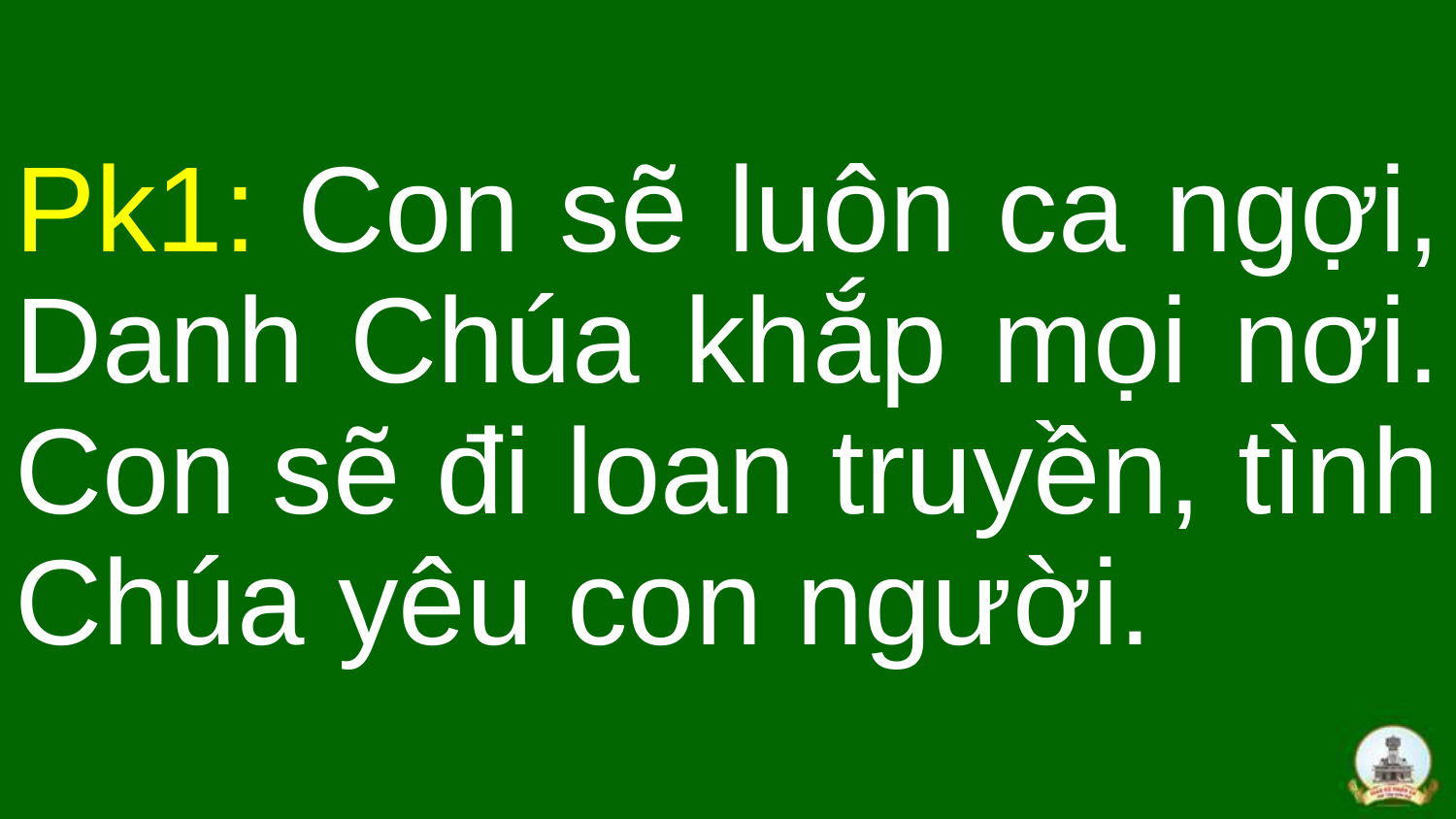

Pk1: Con sẽ luôn ca ngợi, Danh Chúa khắp mọi nơi. Con sẽ đi loan truyền, tình Chúa yêu con người.